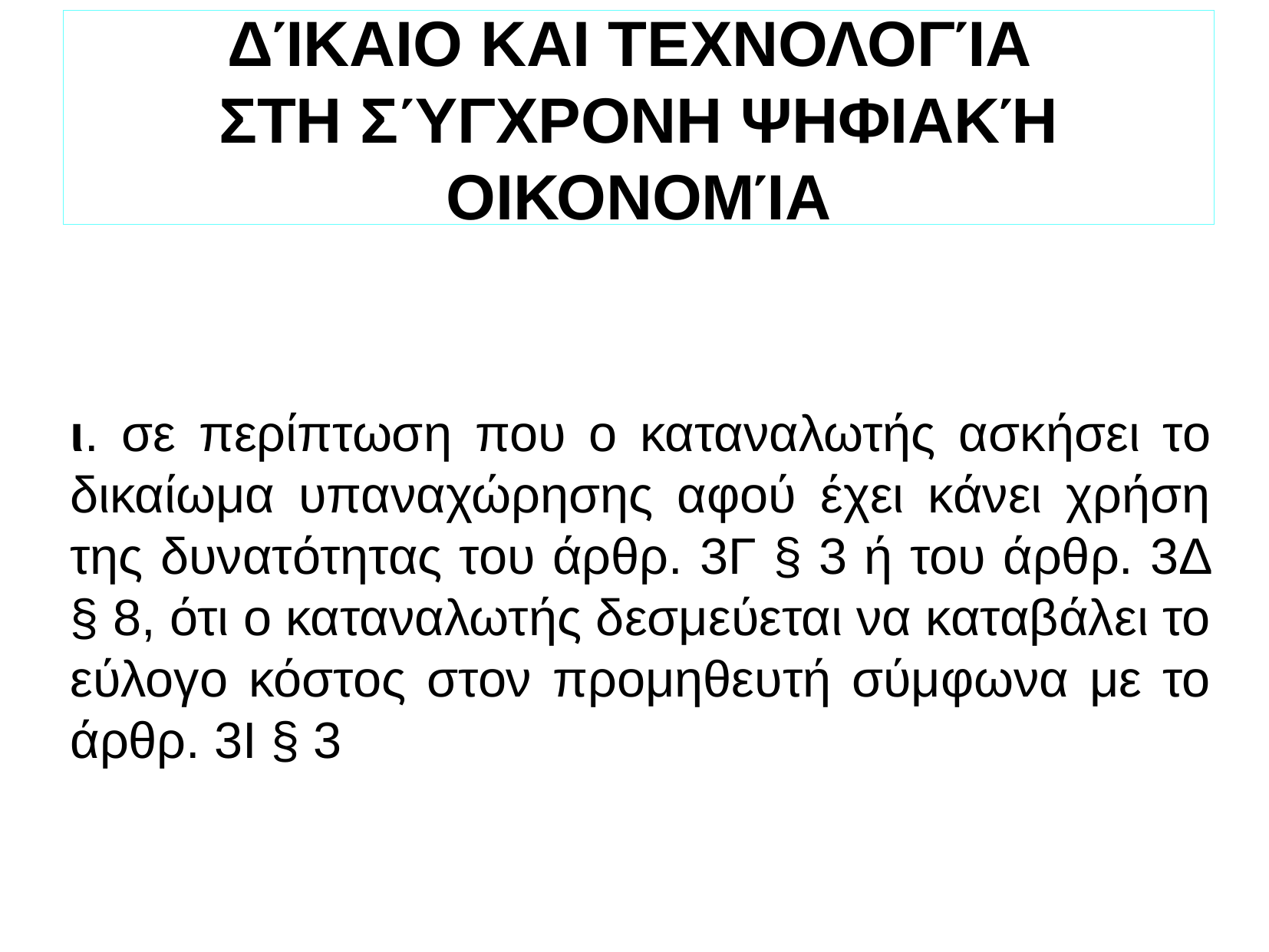

ΔΊΚΑΙΟ ΚΑΙ ΤΕΧΝΟΛΟΓΊΑ
ΣΤΗ ΣΎΓΧΡΟΝΗ ΨΗΦΙΑΚΉ ΟΙΚΟΝΟΜΊΑ
ι. σε περίπτωση που ο καταναλωτής ασκήσει το δικαίωμα υπαναχώρησης αφού έχει κάνει χρήση της δυνατότητας του άρθρ. 3Γ § 3 ή του άρθρ. 3Δ § 8, ότι ο καταναλωτής δεσμεύεται να καταβάλει το εύλογο κόστος στον προμηθευτή σύμφωνα με το άρθρ. 3Ι § 3